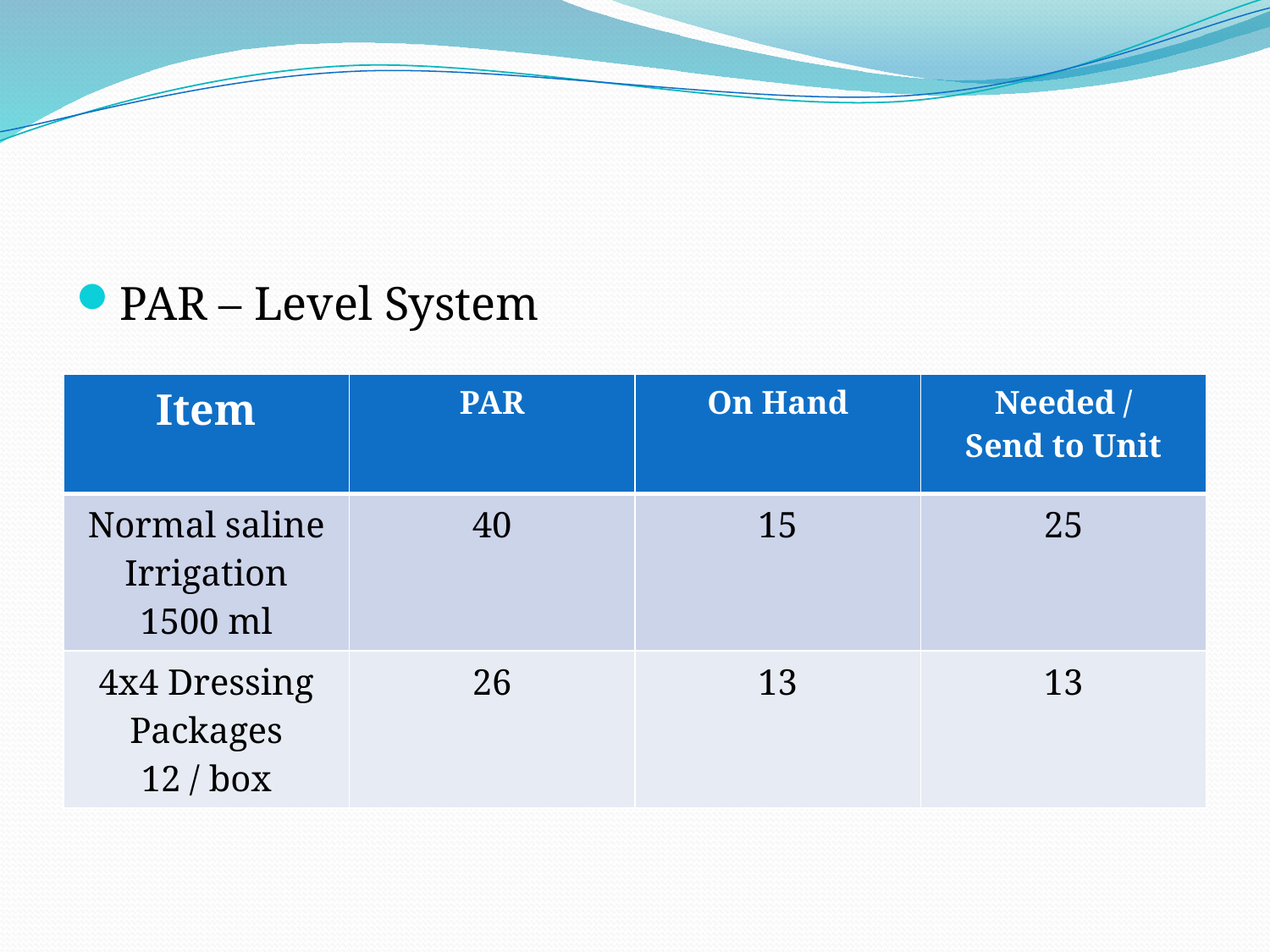

#
PAR – Level System

| Item | PAR | On Hand | Needed / Send to Unit |
| --- | --- | --- | --- |
| Normal saline Irrigation 1500 ml | 40 | 15 | 25 |
| 4x4 Dressing Packages 12 / box | 26 | 13 | 13 |